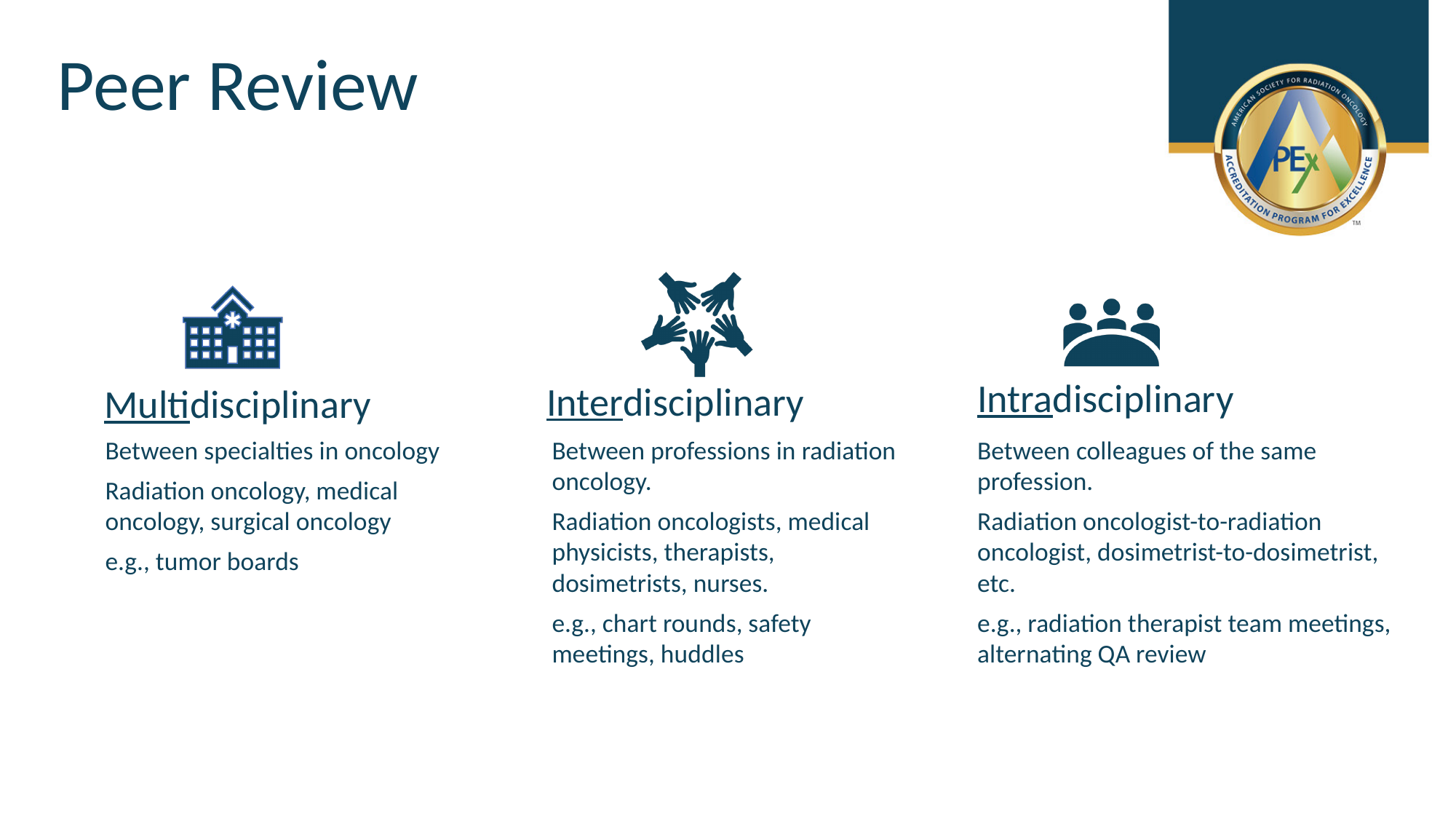

Peer Review
Multidisciplinary
Between specialties in oncology
Radiation oncology, medical oncology, surgical oncology
e.g., tumor boards
Interdisciplinary
Between professions in radiation oncology.
Radiation oncologists, medical physicists, therapists, dosimetrists, nurses.
e.g., chart rounds, safety meetings, huddles
Intradisciplinary
Between colleagues of the same profession.
Radiation oncologist-to-radiation oncologist, dosimetrist-to-dosimetrist, etc.
e.g., radiation therapist team meetings, alternating QA review